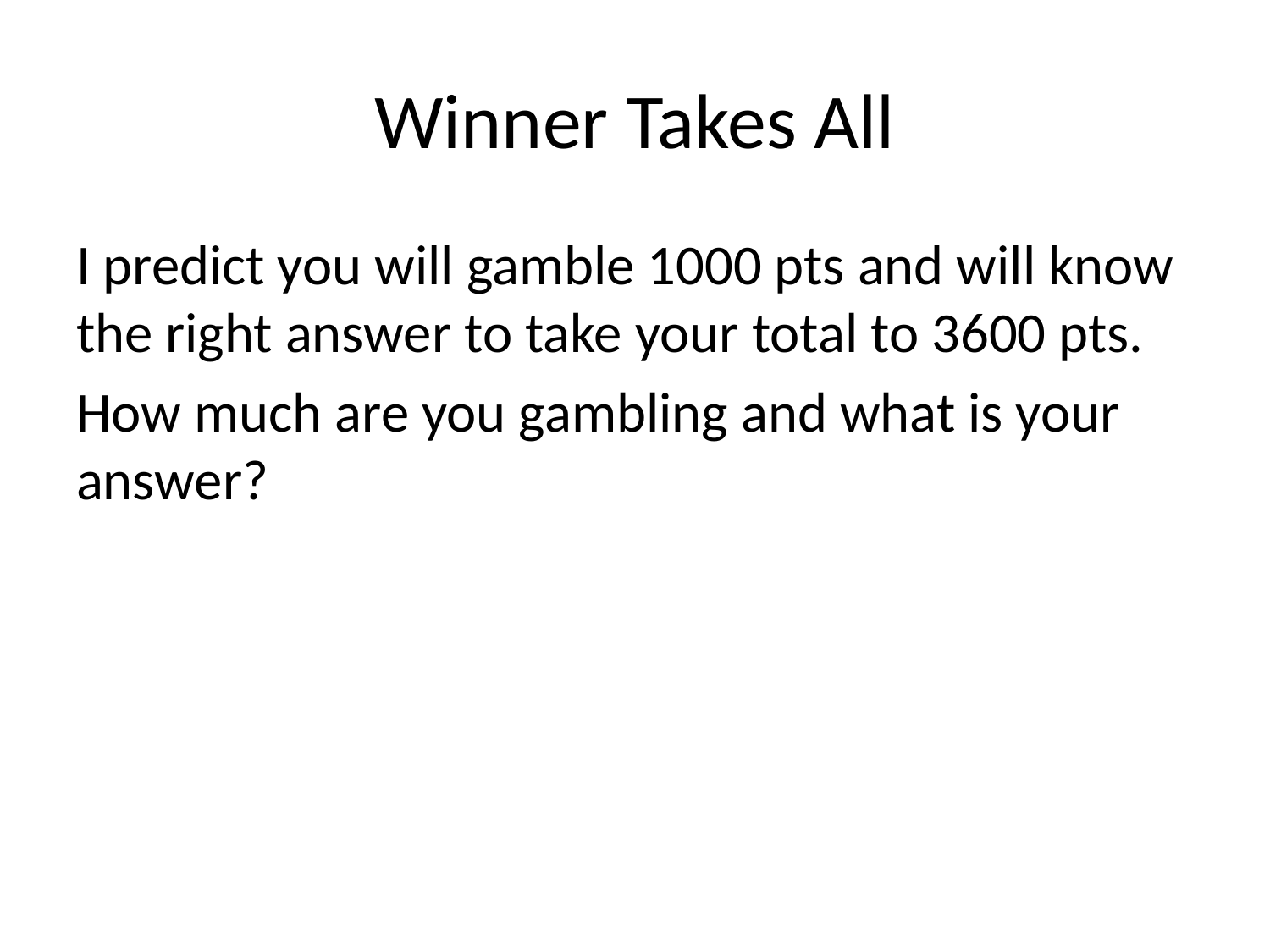

# Winner Takes All
I predict you will gamble 1000 pts and will know the right answer to take your total to 3600 pts.
How much are you gambling and what is your answer?